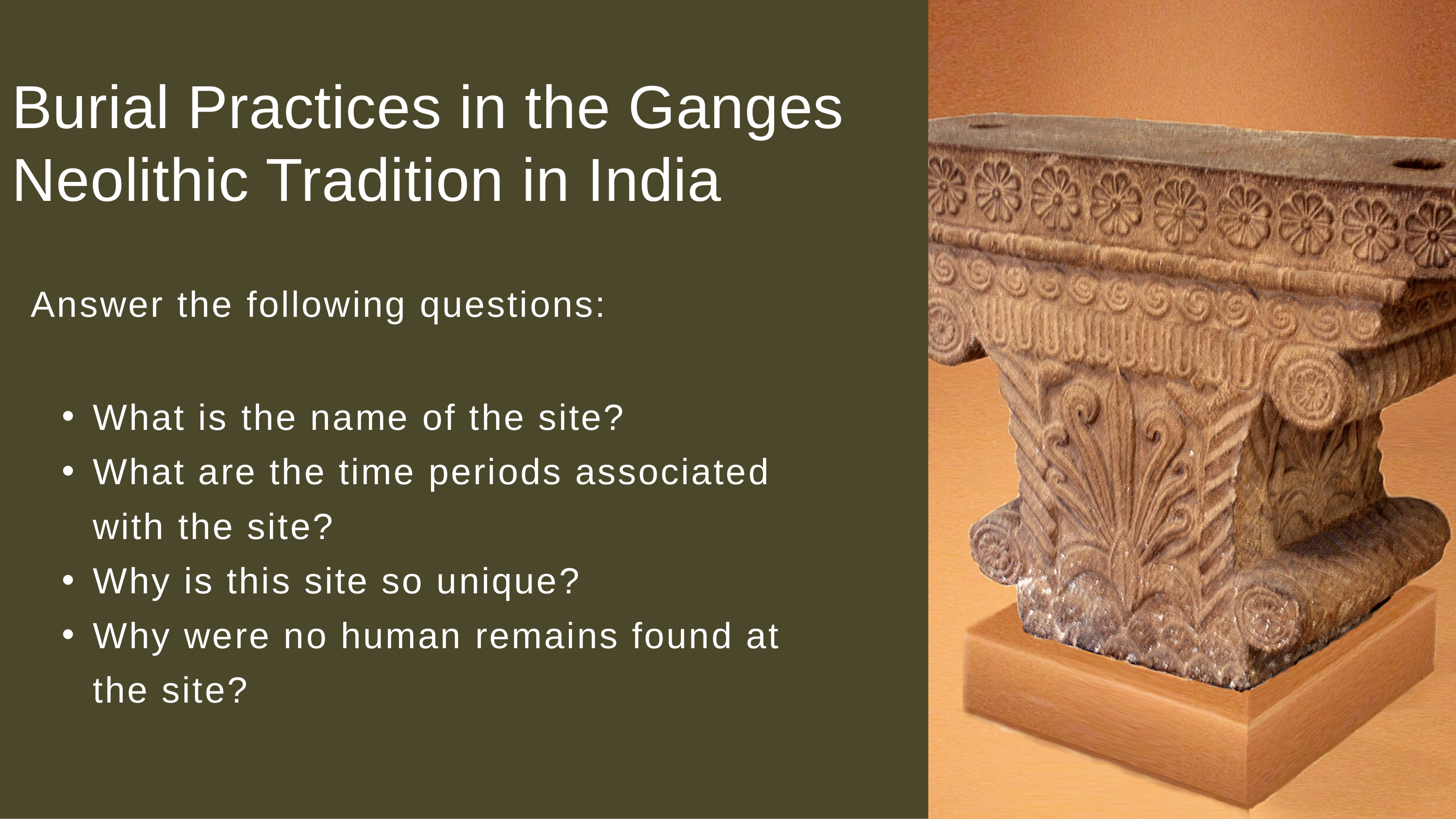

Burial Practices in the Ganges Neolithic Tradition in India
Answer the following questions:
What is the name of the site?
What are the time periods associated with the site?
Why is this site so unique?
Why were no human remains found at the site?